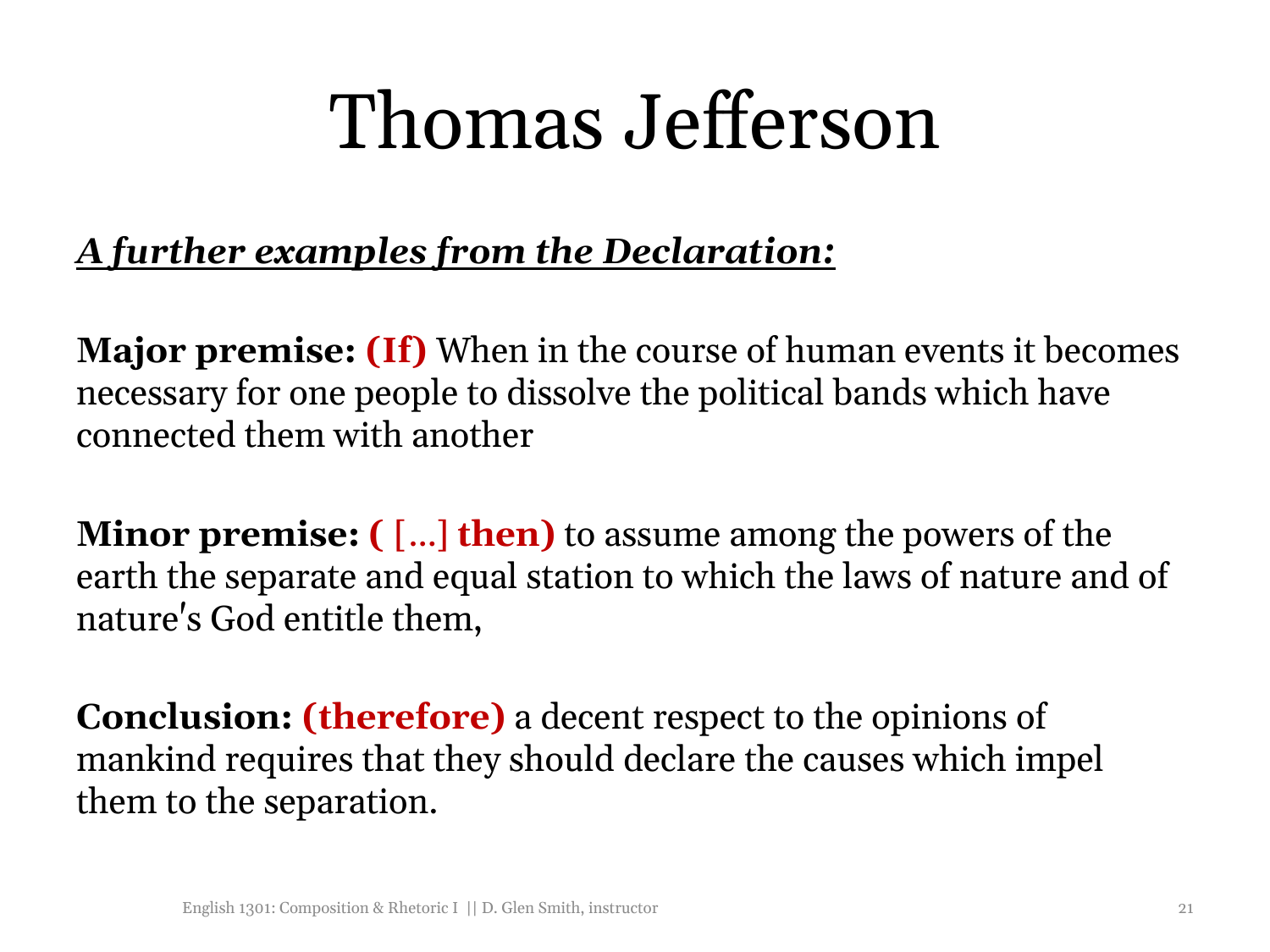

# Thomas Jefferson
A further examples from the Declaration:

Major premise: (If) When in the course of human events it becomes necessary for one people to dissolve the political bands which have connected them with another

Minor premise: ( […] then) to assume among the powers of the earth the separate and equal station to which the laws of nature and of nature's God entitle them,

Conclusion: (therefore) a decent respect to the opinions of mankind requires that they should declare the causes which impel them to the separation.
English 1301: Composition & Rhetoric I  || D. Glen Smith, instructor
21